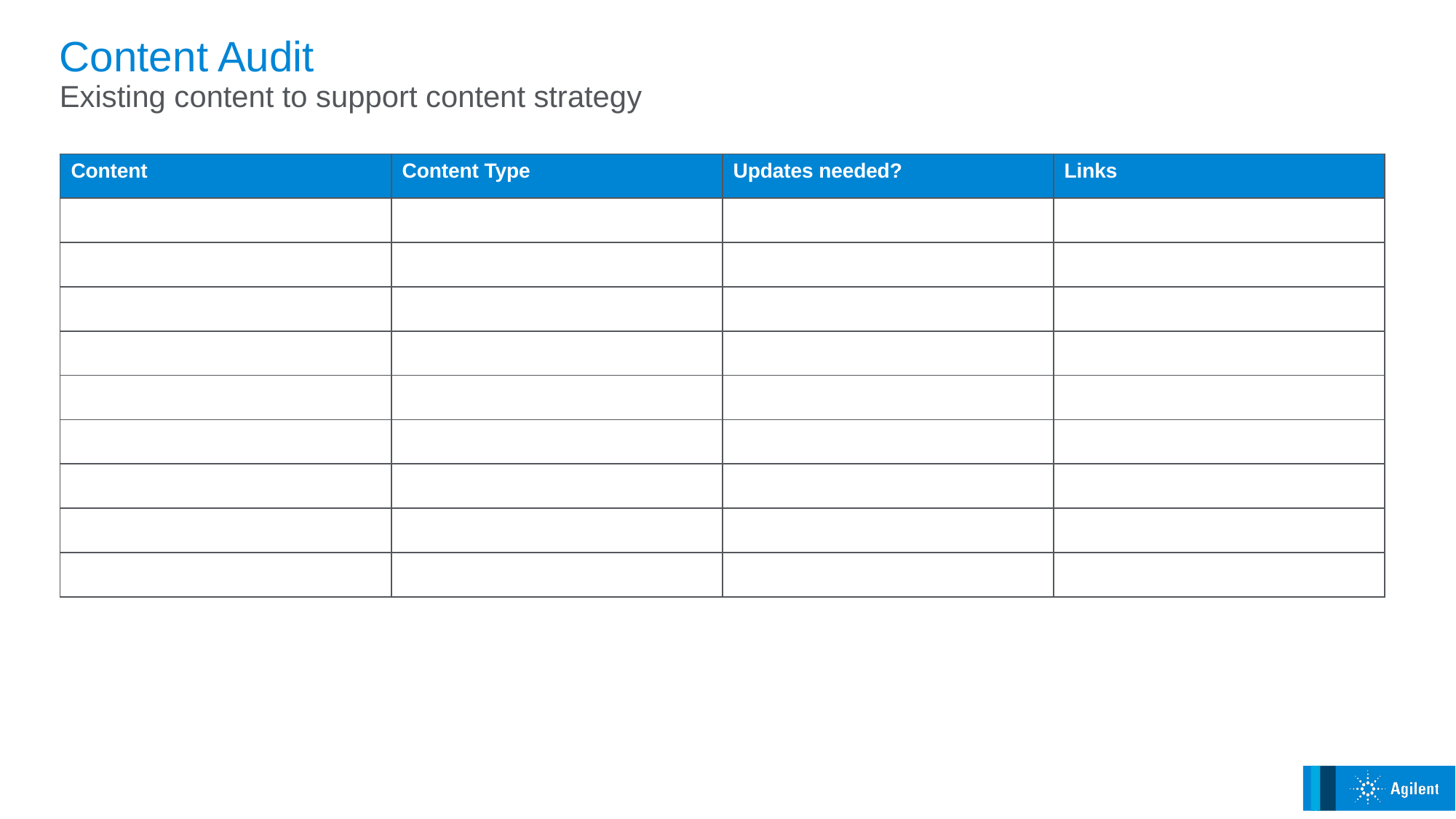

# Content Audit Existing content to support content strategy
| Content | Content Type | Updates needed? | Links |
| --- | --- | --- | --- |
|  |  |  |  |
|  |  |  |  |
|  |  |  |  |
|  |  |  |  |
|  |  |  |  |
|  |  |  |  |
|  |  |  |  |
|  |  |  |  |
|  |  |  |  |